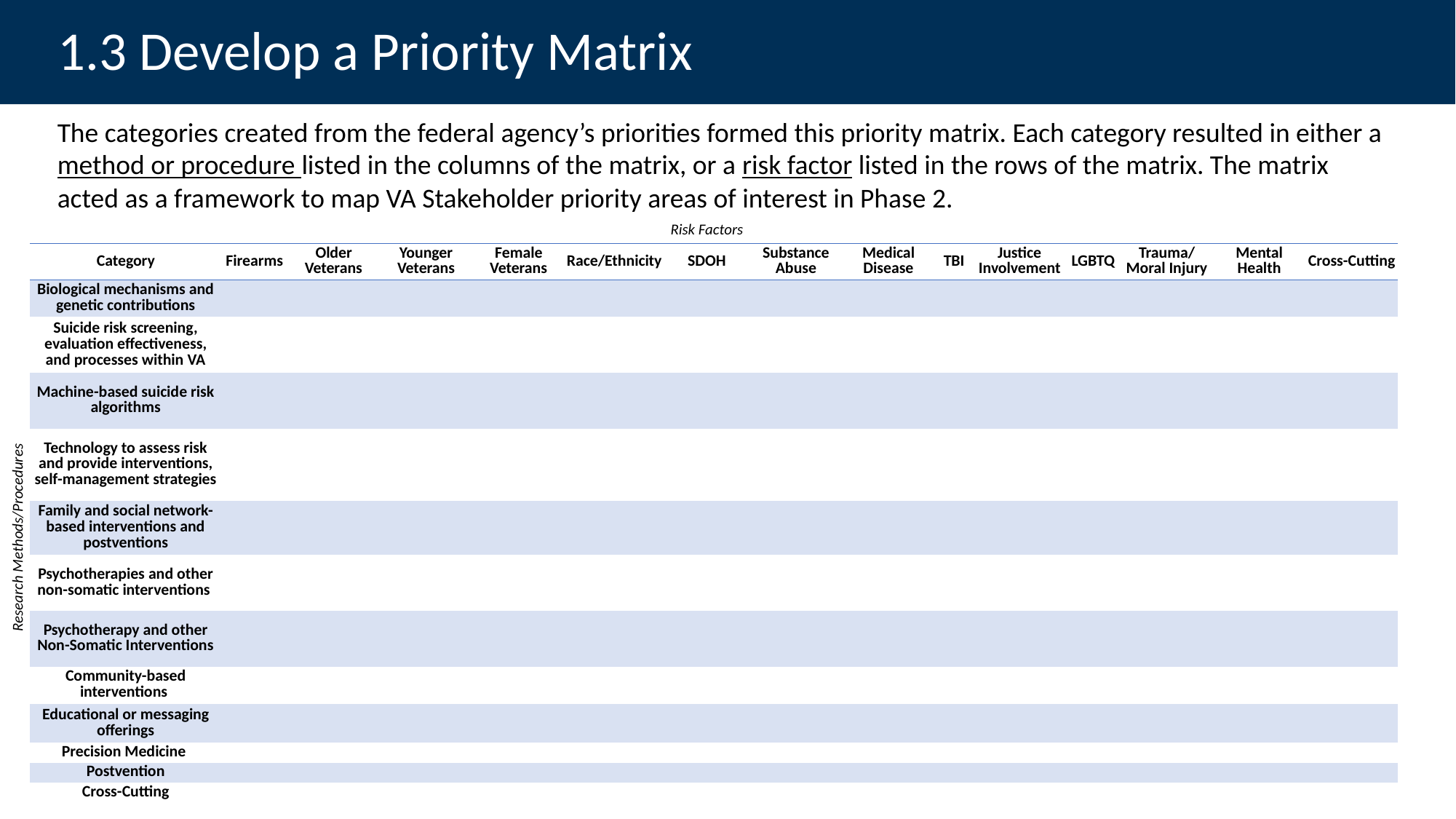

# 1.3 Develop a Priority Matrix
The categories created from the federal agency’s priorities formed this priority matrix. Each category resulted in either a method or procedure listed in the columns of the matrix, or a risk factor listed in the rows of the matrix. The matrix acted as a framework to map VA Stakeholder priority areas of interest in Phase 2.
Risk Factors
| Category | Firearms | Older Veterans | Younger Veterans | Female Veterans | Race/Ethnicity | SDOH | Substance Abuse | Medical Disease | TBI | Justice Involvement | LGBTQ | Trauma/ Moral Injury | Mental Health | Cross-Cutting |
| --- | --- | --- | --- | --- | --- | --- | --- | --- | --- | --- | --- | --- | --- | --- |
| Biological mechanisms and genetic contributions |  |  |  |  |  |  |  |  |  |  |  |  |  |  |
| Suicide risk screening, evaluation effectiveness, and processes within VA |  |  |  |  |  |  |  |  |  |  |  |  |  |  |
| Machine-based suicide risk algorithms |  |  |  |  |  |  |  |  |  |  |  |  |  |  |
| Technology to assess risk and provide interventions, self-management strategies |  |  |  |  |  |  |  |  |  |  |  |  |  |  |
| Family and social network-based interventions and postventions |  |  |  |  |  |  |  |  |  |  |  |  |  |  |
| Psychotherapies and other non-somatic interventions |  |  |  |  |  |  |  |  |  |  |  |  |  |  |
| Psychotherapy and other Non-Somatic Interventions |  |  |  |  |  |  |  |  |  |  |  |  |  |  |
| Community-based interventions |  |  |  |  |  |  |  |  |  |  |  |  |  |  |
| Educational or messaging offerings |  |  |  |  |  |  |  |  |  |  |  |  |  |  |
| Precision Medicine |  |  |  |  |  |  |  |  |  |  |  |  |  |  |
| Postvention |  |  |  |  |  |  |  |  |  |  |  |  |  |  |
| Cross-Cutting |  |  |  |  |  |  |  |  |  |  |  |  |  |  |
Research Methods/Procedures